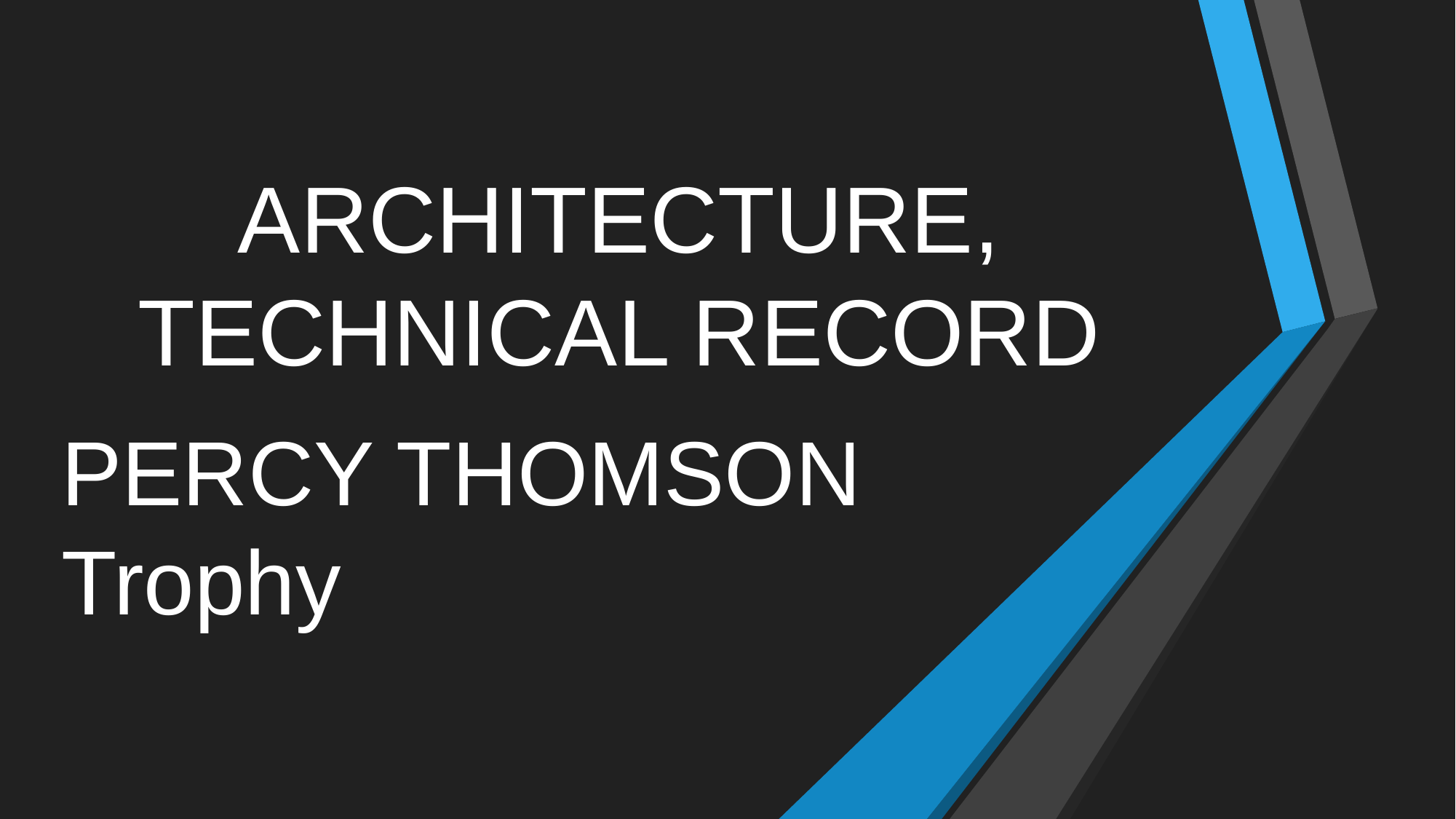

# ARCHITECTURE, TECHNICAL RECORD
PERCY THOMSON Trophy